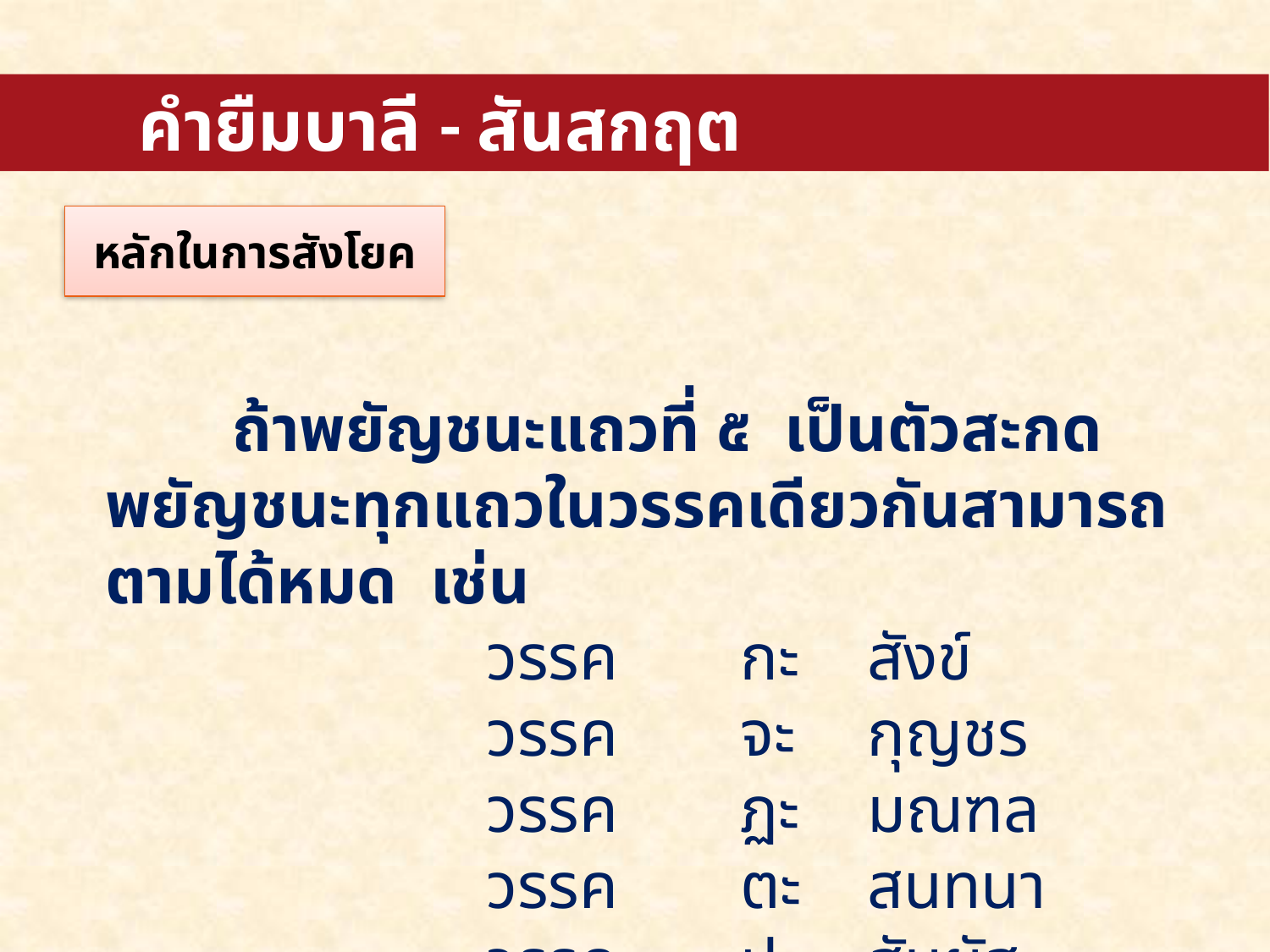

คำยืมบาลี - สันสกฤต
# หลักในการสังโยค
	ถ้าพยัญชนะแถวที่ ๕  เป็นตัวสะกด  พยัญชนะทุกแถวในวรรคเดียวกันสามารถตามได้หมด  เช่น
			วรรค	กะ	สังข์
			วรรค	จะ	กุญชร
			วรรค	ฏะ	มณฑล
			วรรค	ตะ	สนทนา
			วรรค	ปะ	สัมผัส